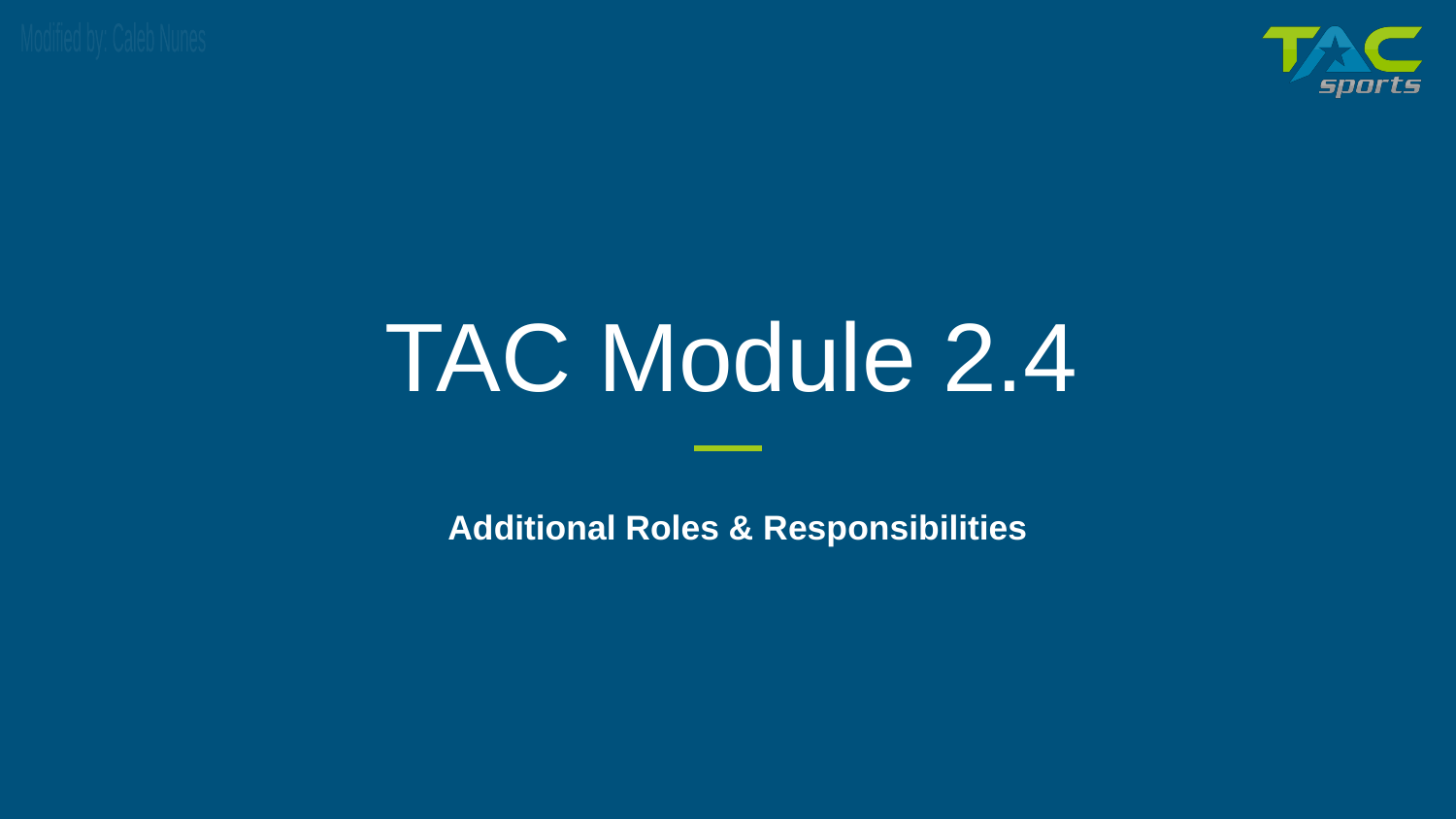

# TAC Module 2.4
Additional Roles & Responsibilities